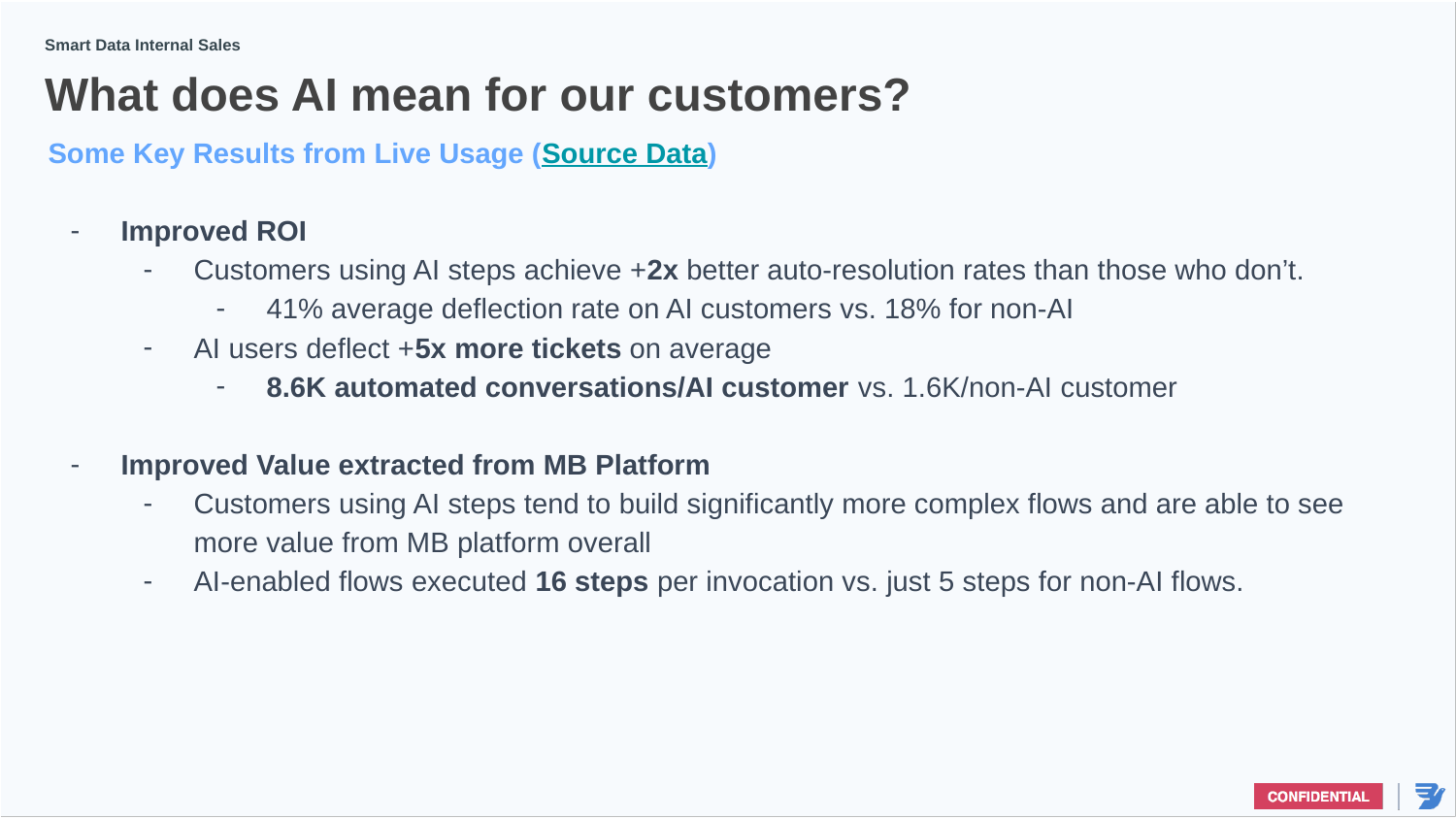

Smart Data Internal Sales
What does AI mean for our customers?
Some Key Results from Live Usage (Source Data)

Improved ROI
Customers using AI steps achieve +2x better auto-resolution rates than those who don’t.
41% average deflection rate on AI customers vs. 18% for non-AI
AI users deflect +5x more tickets on average
8.6K automated conversations/AI customer vs. 1.6K/non-AI customer

Improved Value extracted from MB Platform
Customers using AI steps tend to build significantly more complex flows and are able to see more value from MB platform overall
AI-enabled flows executed 16 steps per invocation vs. just 5 steps for non-AI flows.